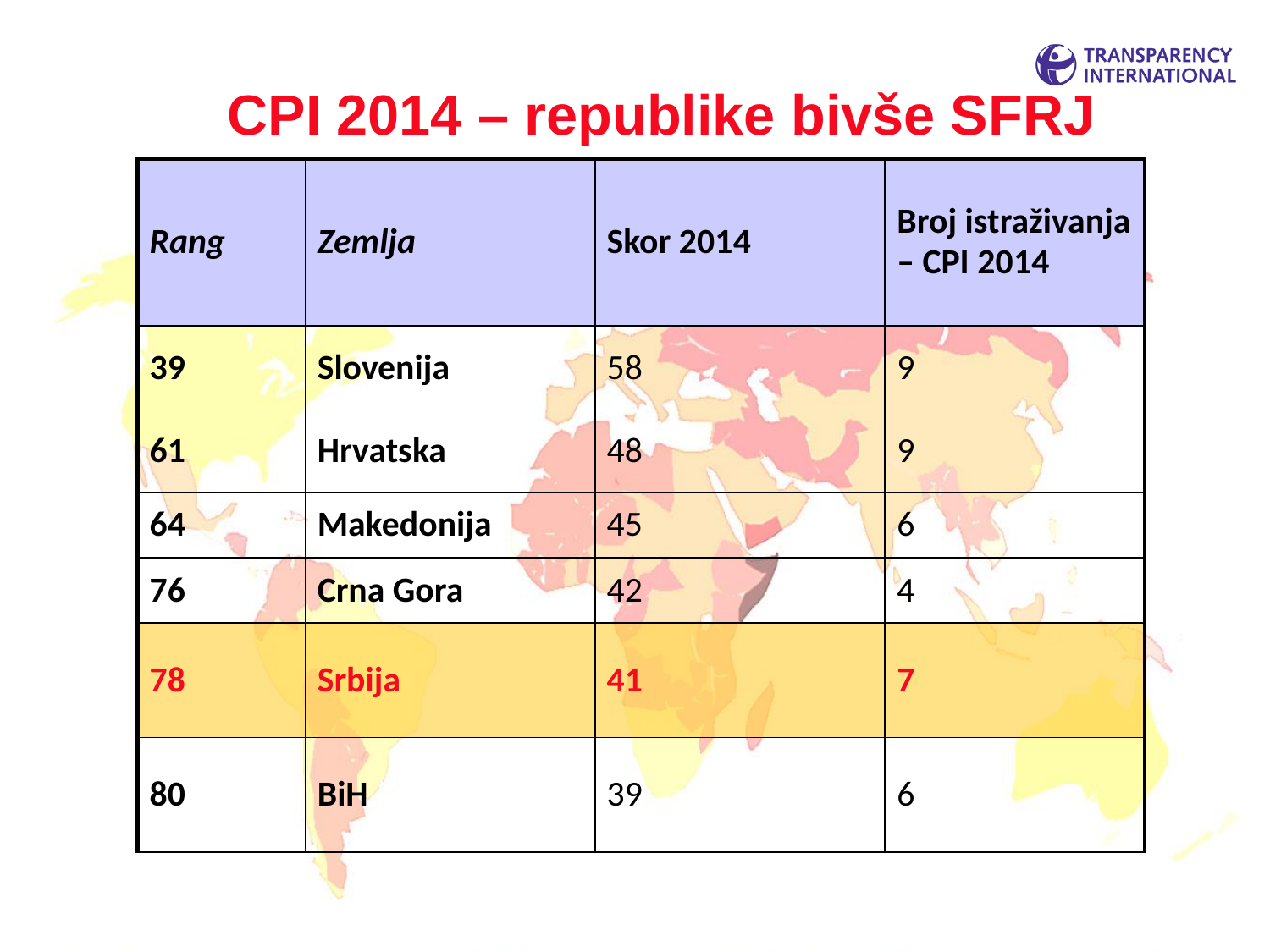

CPI 2014 – republike bivše SFRJ
| Rang | Zemlja | Skor 2014 | Broj istraživanja – CPI 2014 |
| --- | --- | --- | --- |
| 39 | Slovenija | 58 | 9 |
| 61 | Hrvatska | 48 | 9 |
| 64 | Makedonija | 45 | 6 |
| 76 | Crna Gora | 42 | 4 |
| 78 | Srbija | 41 | 7 |
| 80 | BiH | 39 | 6 |